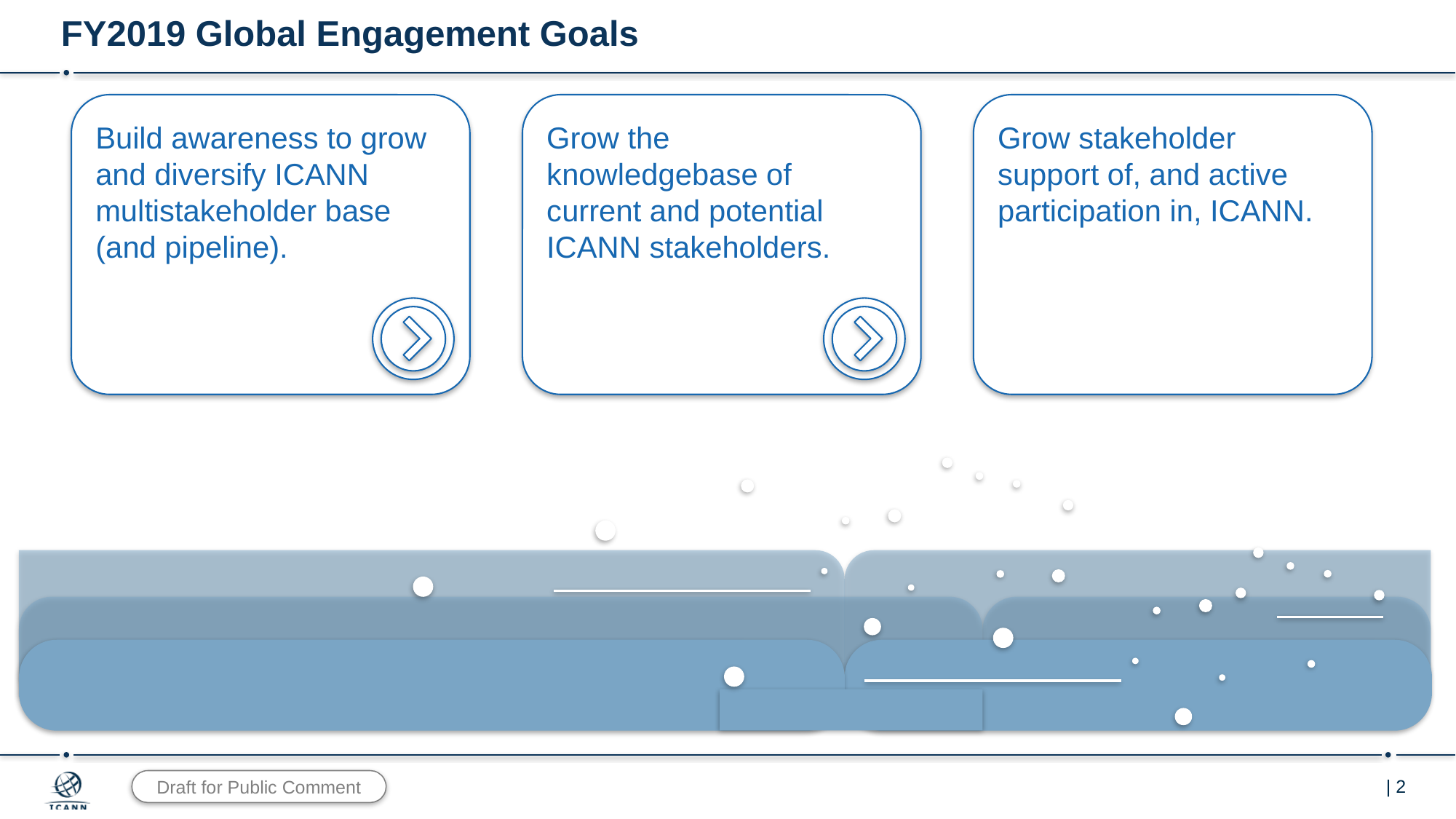

# FY2019 Global Engagement Goals

Build awareness to grow and diversify ICANN multistakeholder base (and pipeline).
Grow the knowledgebase of current and potential ICANN stakeholders.
Grow stakeholder support of, and active participation in, ICANN.

Draft for Public Comment